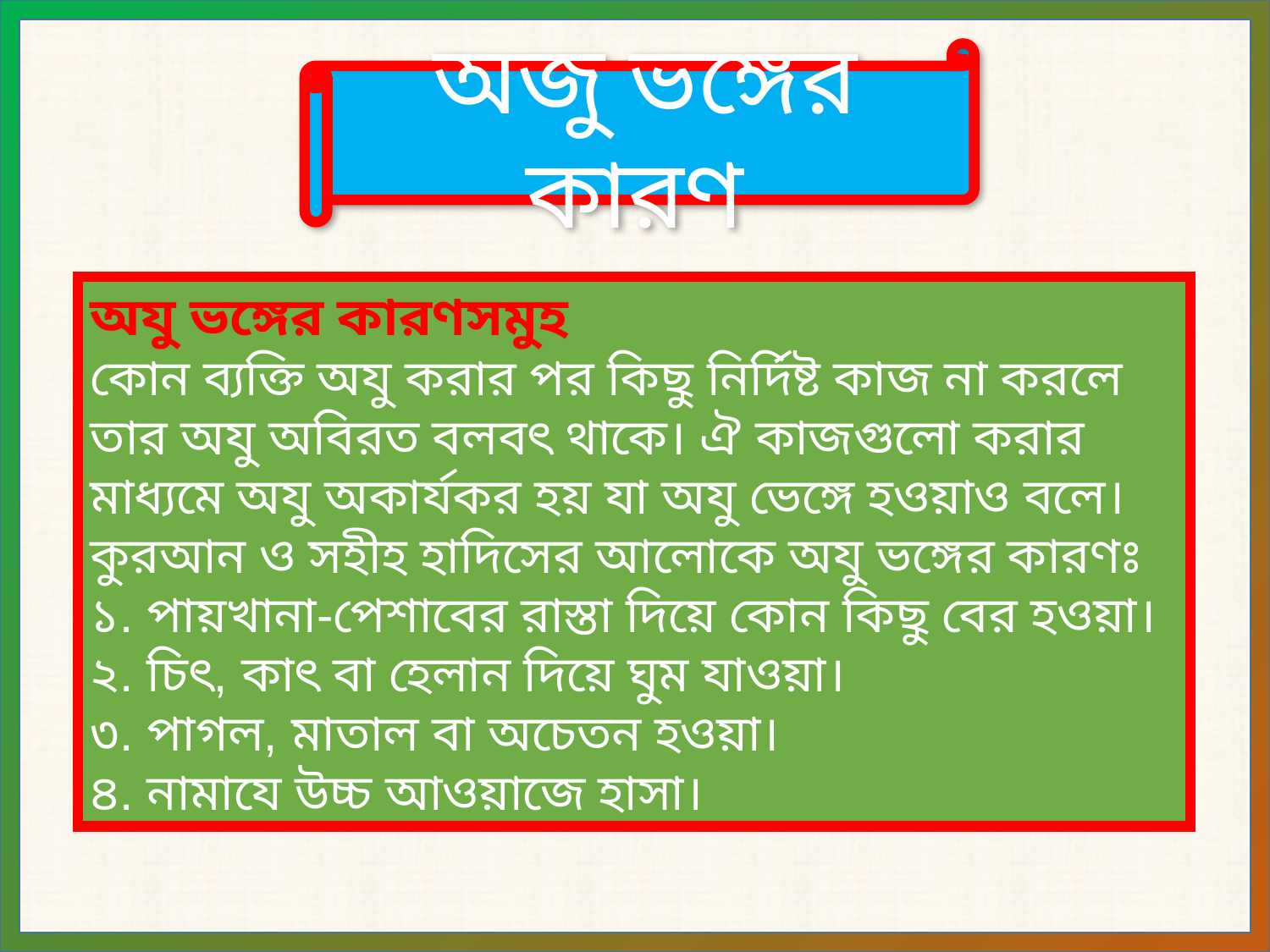

অজু ভঙ্গের কারণ
অযু ভঙ্গের কারণসমুহ
কোন ব্যক্তি অযু করার পর কিছু নির্দিষ্ট কাজ না করলে তার অযু অবিরত বলবৎ থাকে। ঐ কাজগুলো করার মাধ্যমে অযু অকার্যকর হয় যা অযু ভেঙ্গে হওয়াও বলে। কুরআন ও সহীহ হাদিসের আলোকে অযু ভঙ্গের কারণঃ
১. পায়খানা-পেশাবের রাস্তা দিয়ে কোন কিছু বের হওয়া।
২. চিৎ, কাৎ বা হেলান দিয়ে ঘুম যাওয়া।
৩. পাগল, মাতাল বা অচেতন হওয়া।
৪. নামাযে উচ্চ আওয়াজে হাসা।